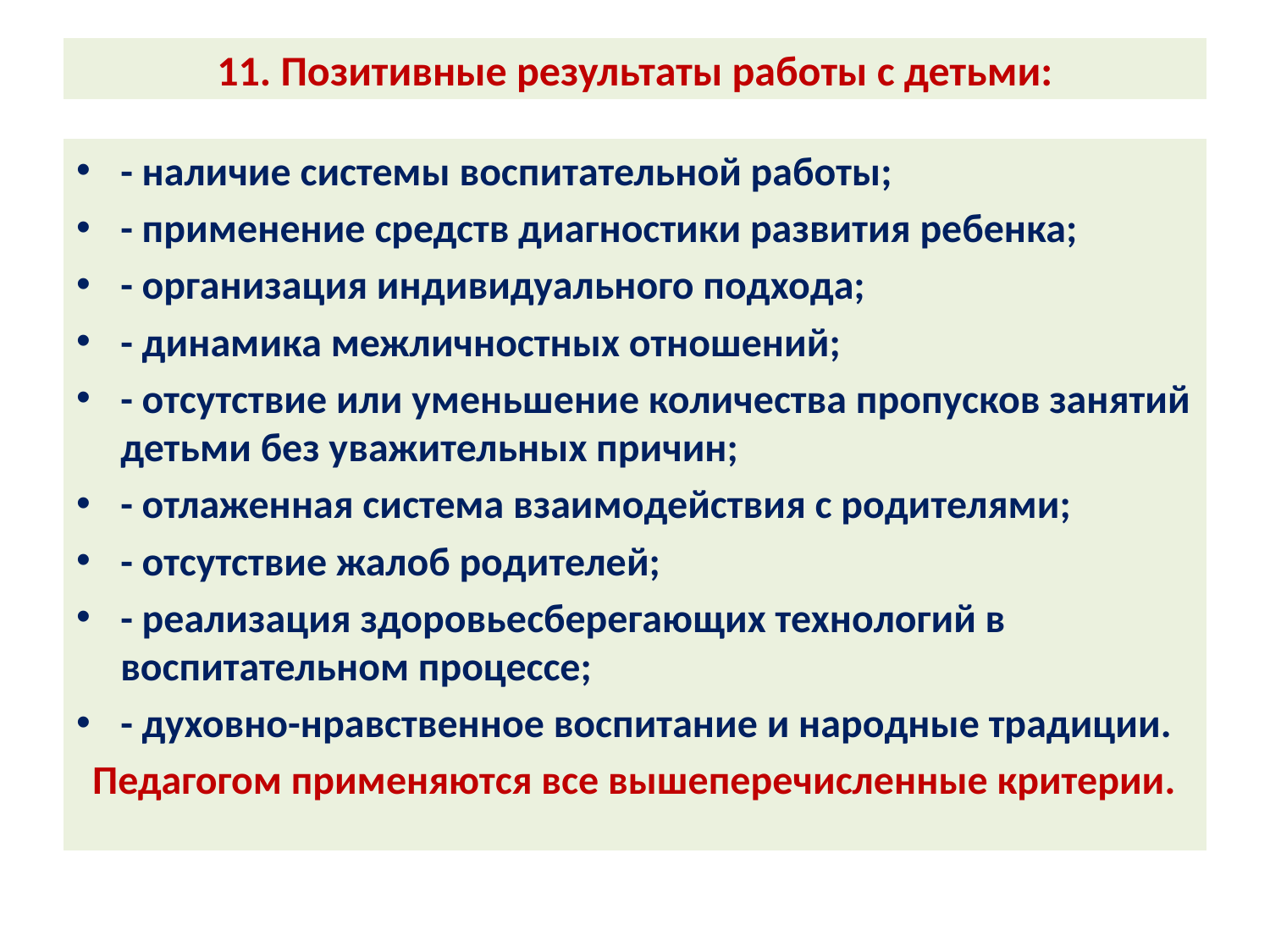

# 11. Позитивные результаты работы с детьми:
- наличие системы воспитательной работы;
- применение средств диагностики развития ребенка;
- организация индивидуального подхода;
- динамика межличностных отношений;
- отсутствие или уменьшение количества пропусков занятий детьми без уважительных причин;
- отлаженная система взаимодействия с родителями;
- отсутствие жалоб родителей;
- реализация здоровьесберегающих технологий в воспитательном процессе;
- духовно-нравственное воспитание и народные традиции.
Педагогом применяются все вышеперечисленные критерии.